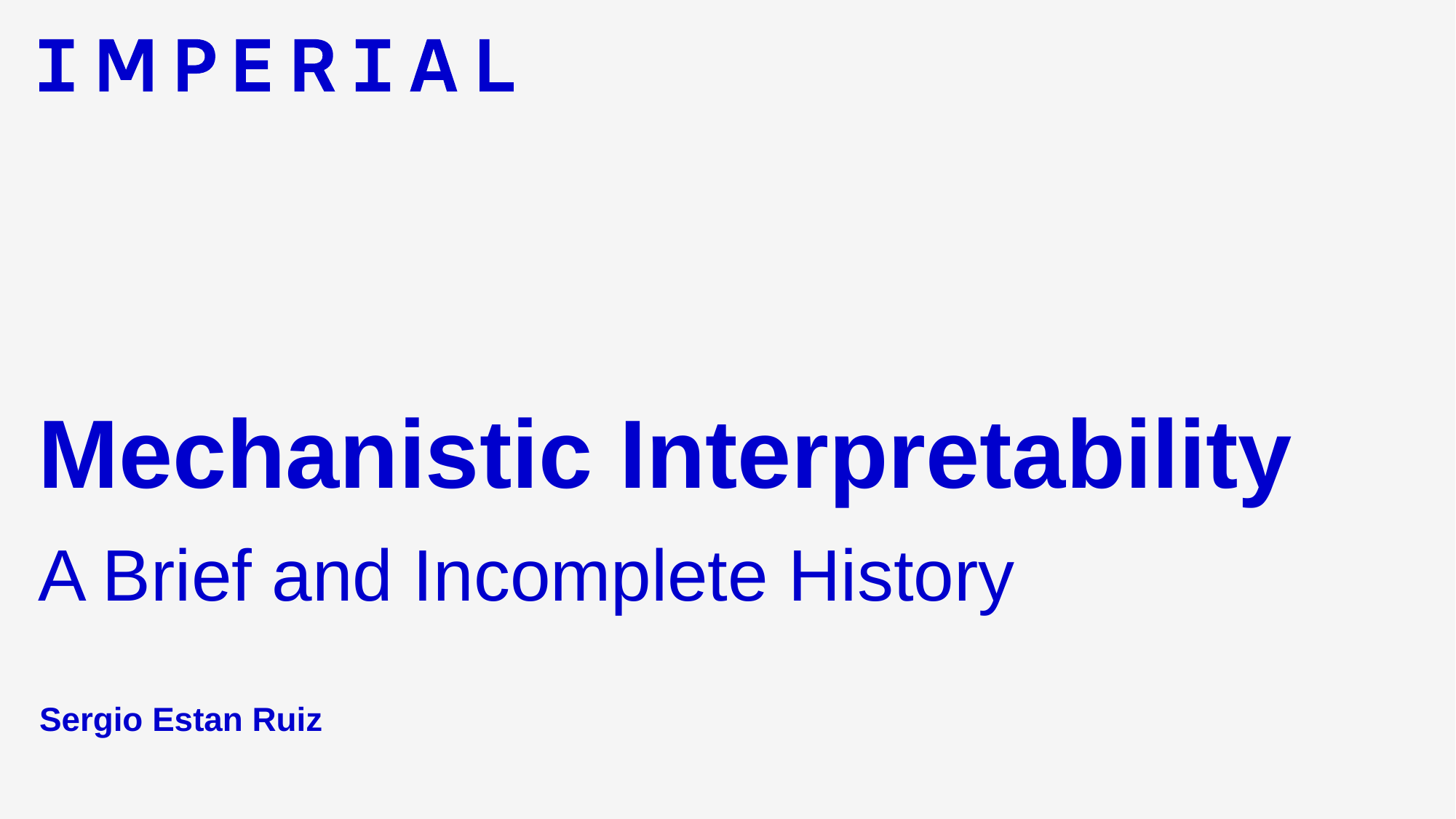

# Mechanistic Interpretability
A Brief and Incomplete History
Sergio Estan Ruiz